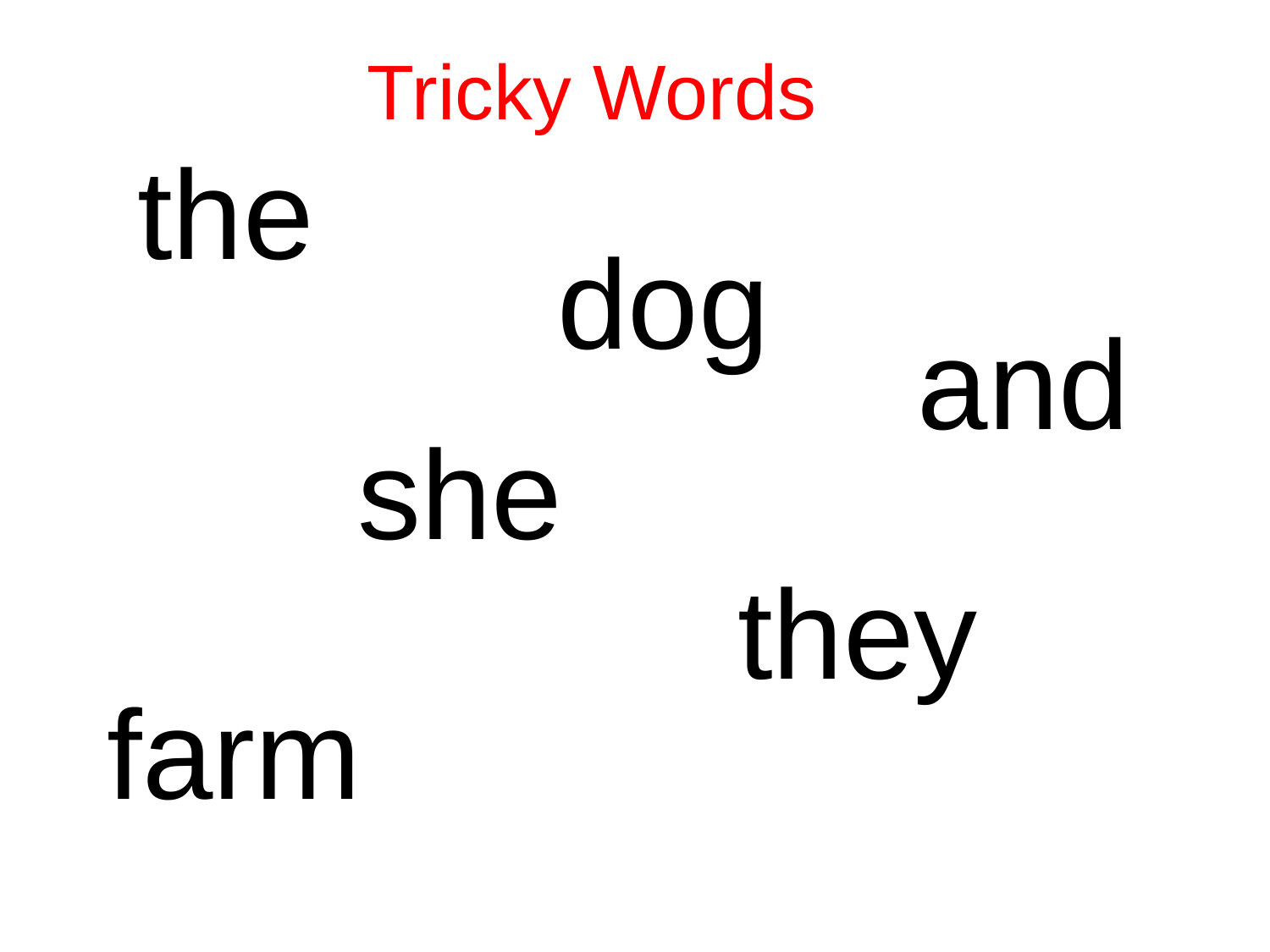

Tricky Words
the
dog
and
she
they
farm